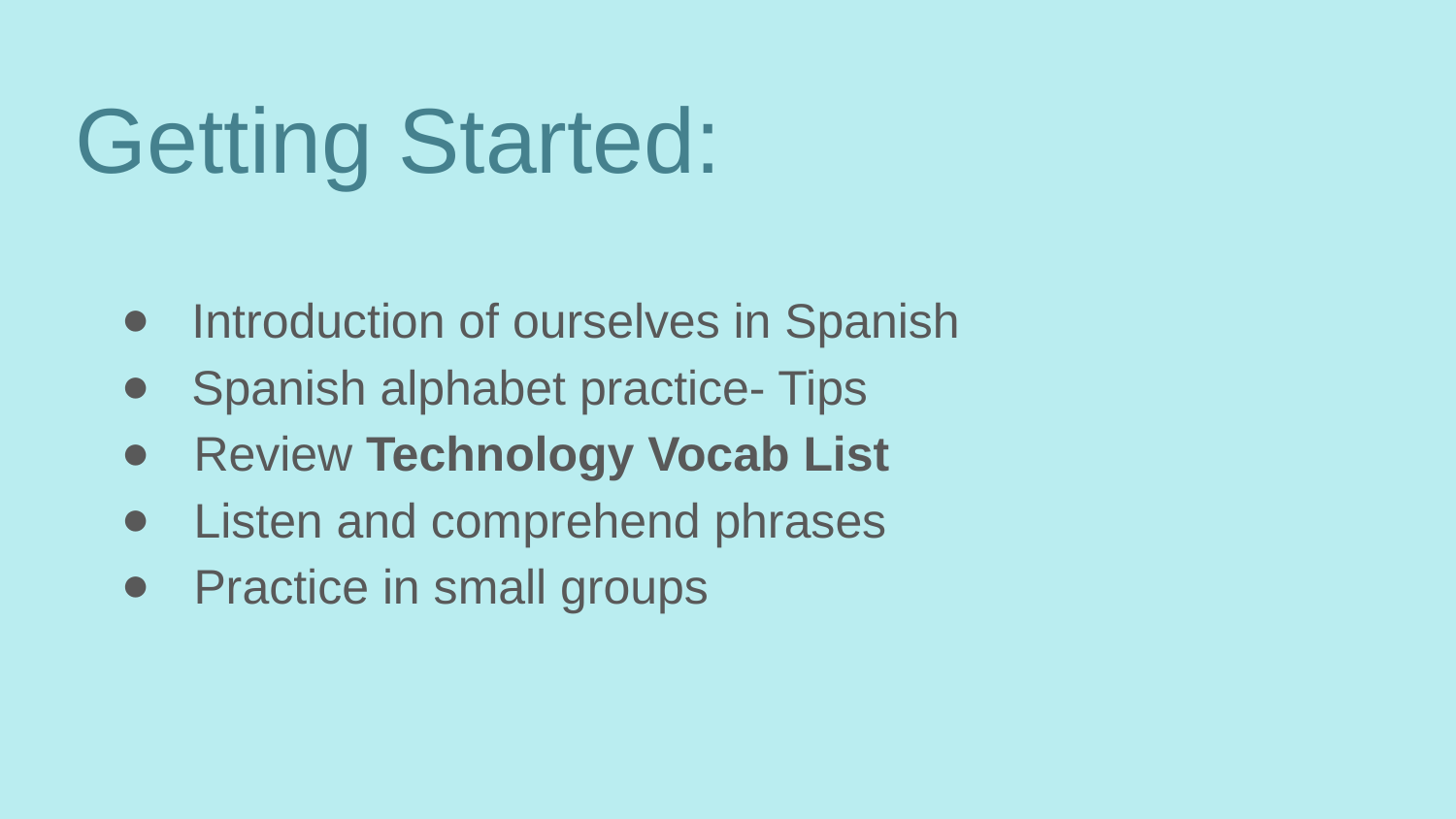

Getting Started:

Introduction of ourselves in Spanish
Spanish alphabet practice- Tips
Review Technology Vocab List
Listen and comprehend phrases
Practice in small groups